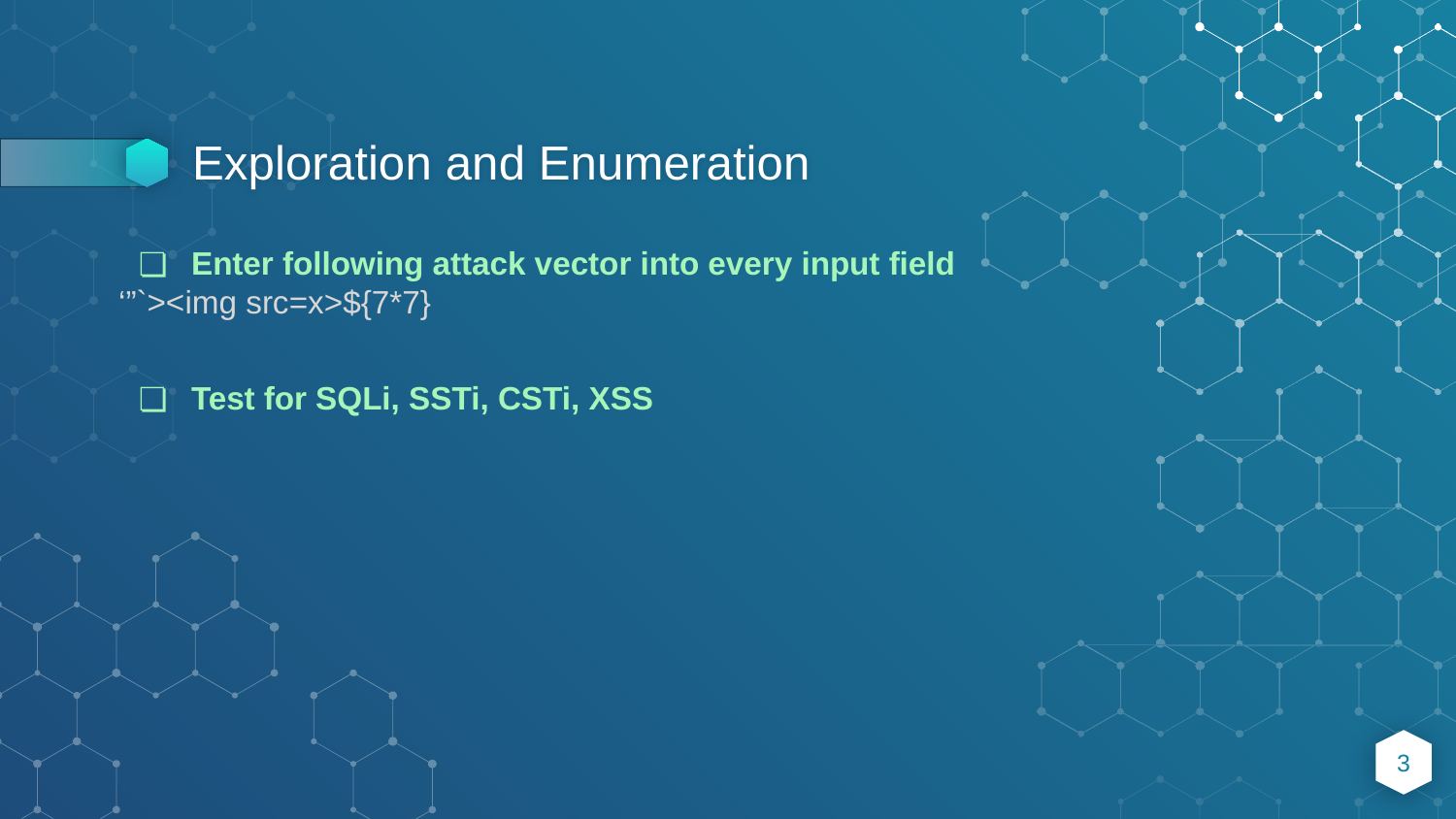

# Exploration and Enumeration

Enter following attack vector into every input field
‘”`><img src=x>${7*7}

Test for SQLi, SSTi, CSTi, XSS

3